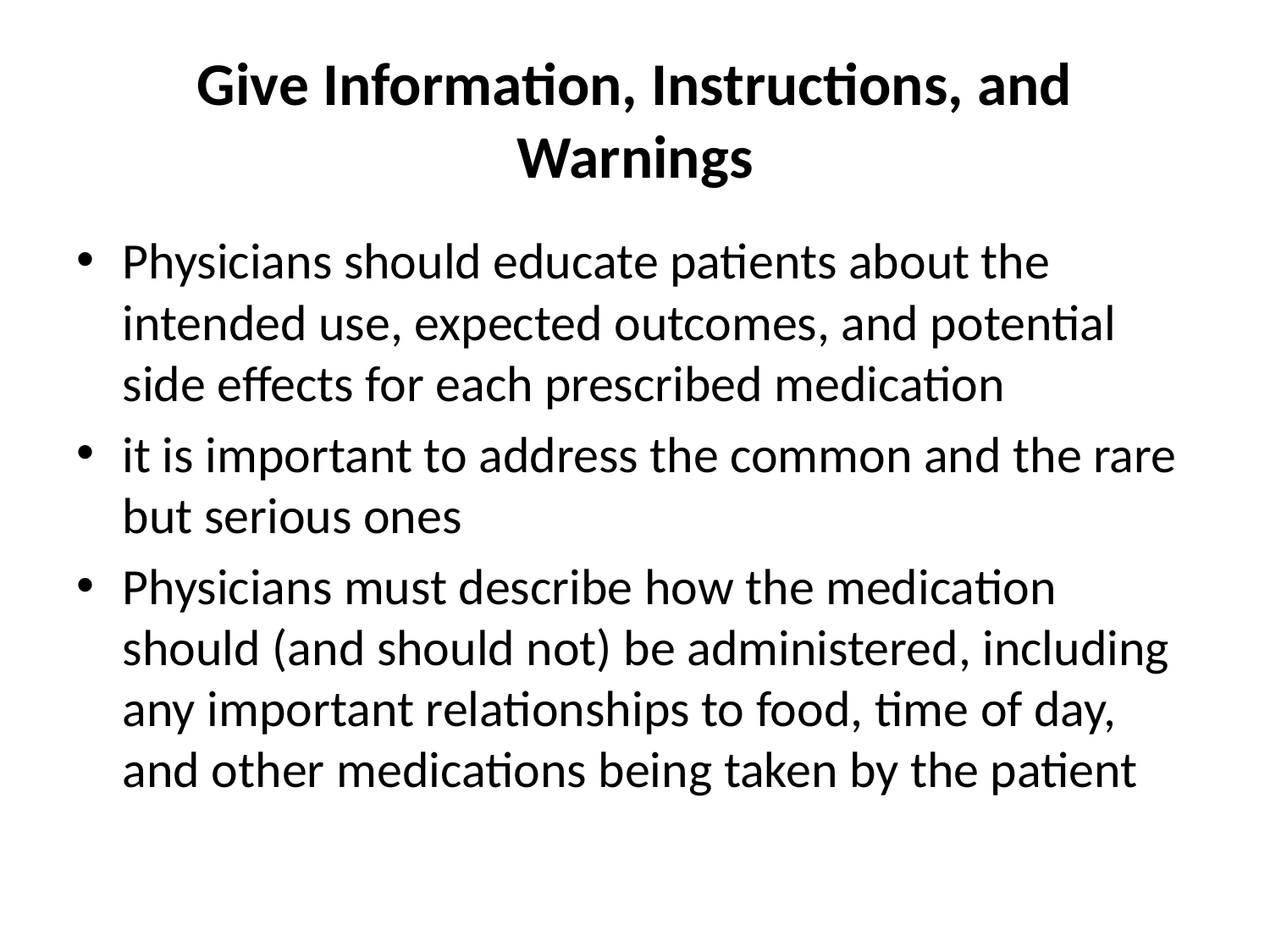

# Give Information, Instructions, and Warnings
Physicians should educate patients about the intended use, expected outcomes, and potential side effects for each prescribed medication
it is important to address the common and the rare but serious ones
Physicians must describe how the medication should (and should not) be administered, including any important relationships to food, time of day, and other medications being taken by the patient